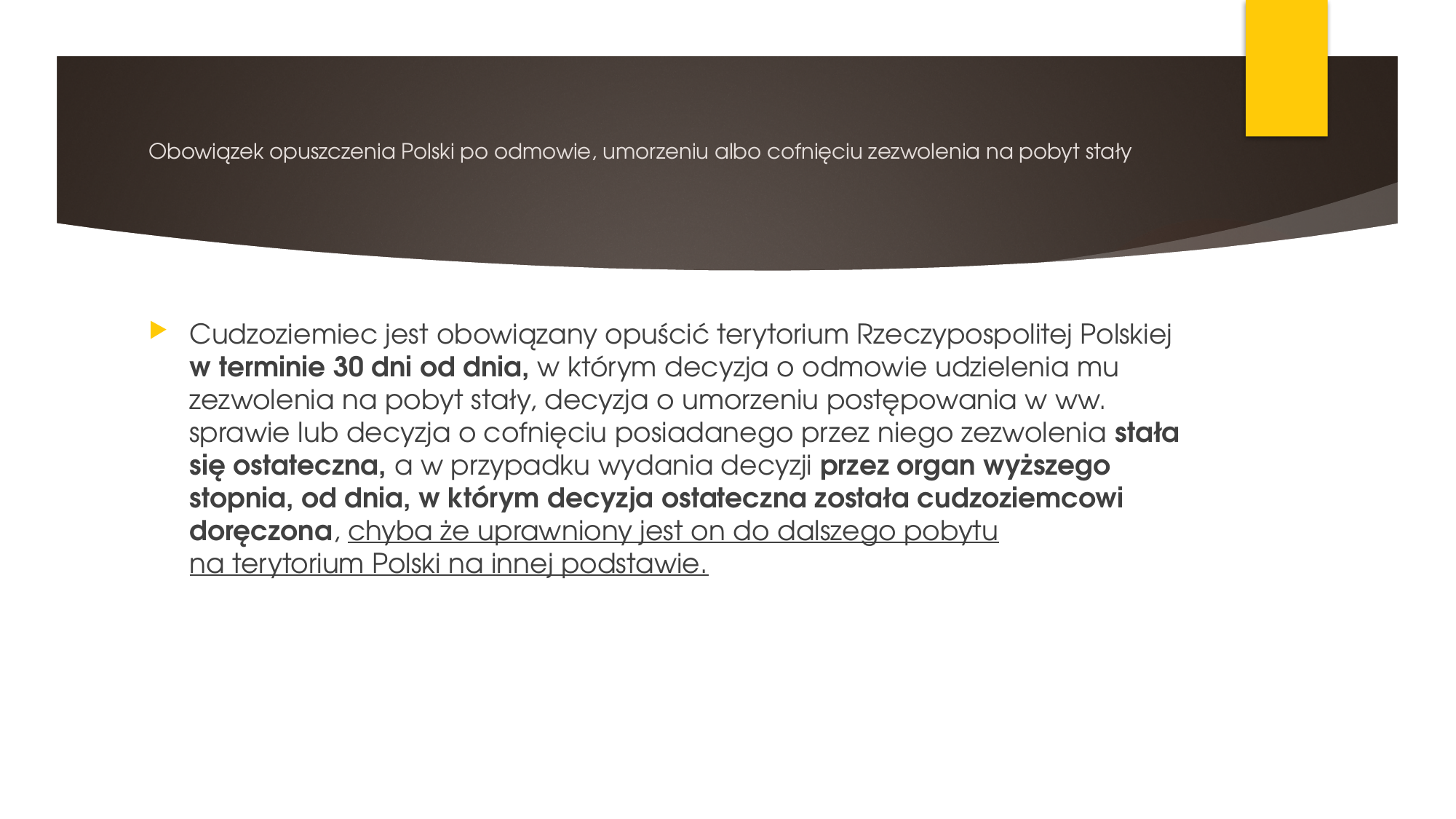

# Obowiązek opuszczenia Polski po odmowie, umorzeniu albo cofnięciu zezwolenia na pobyt stały
Cudzoziemiec jest obowiązany opuścić terytorium Rzeczypospolitej Polskiej w terminie 30 dni od dnia, w którym decyzja o odmowie udzielenia mu zezwolenia na pobyt stały, decyzja o umorzeniu postępowania w ww. sprawie lub decyzja o cofnięciu posiadanego przez niego zezwolenia stała się ostateczna, a w przypadku wydania decyzji przez organ wyższego stopnia, od dnia, w którym decyzja ostateczna została cudzoziemcowi doręczona, chyba że uprawniony jest on do dalszego pobytu na terytorium Polski na innej podstawie.